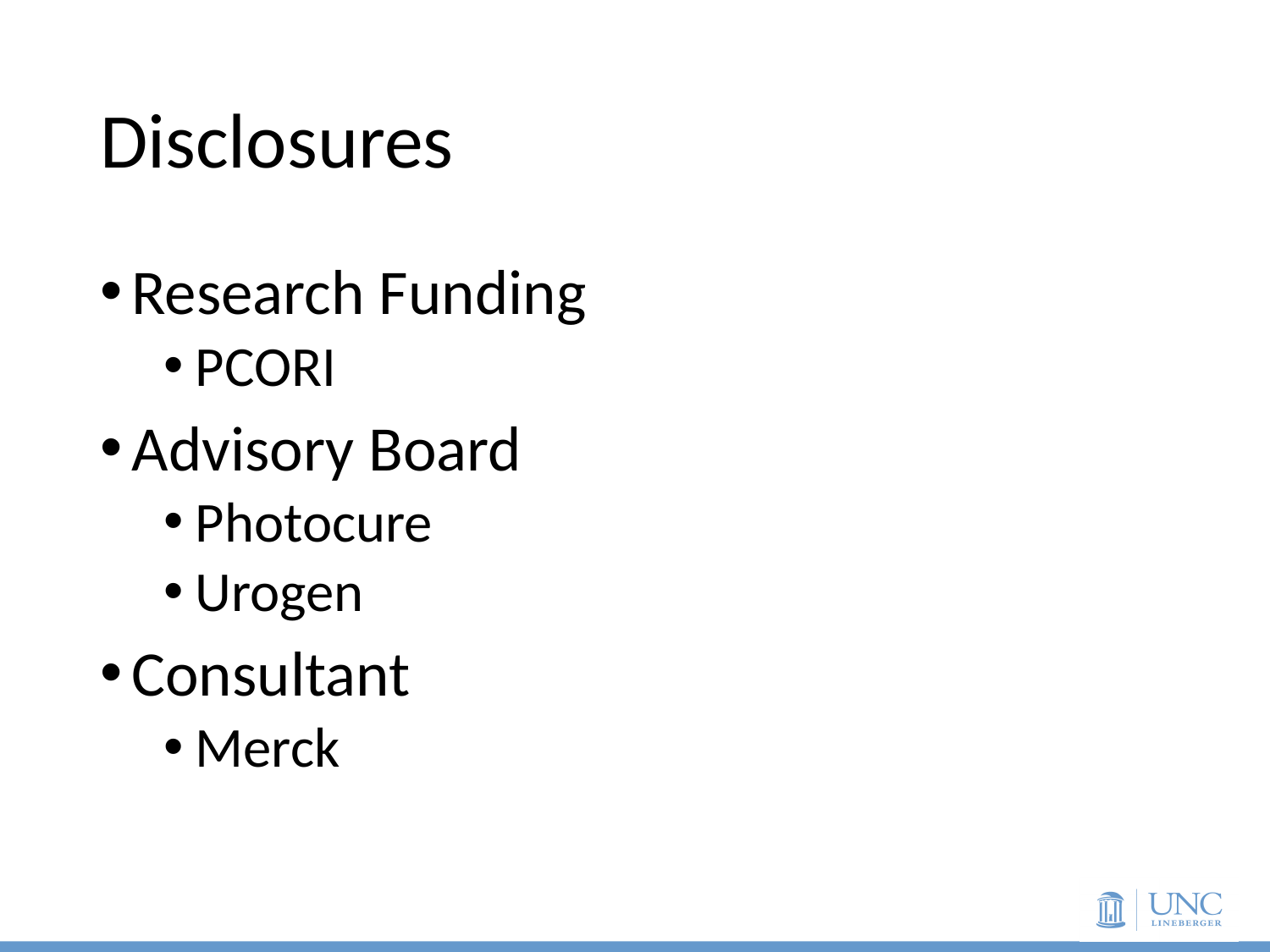

# Disclosures
Research Funding
PCORI
Advisory Board
Photocure
Urogen
Consultant
Merck